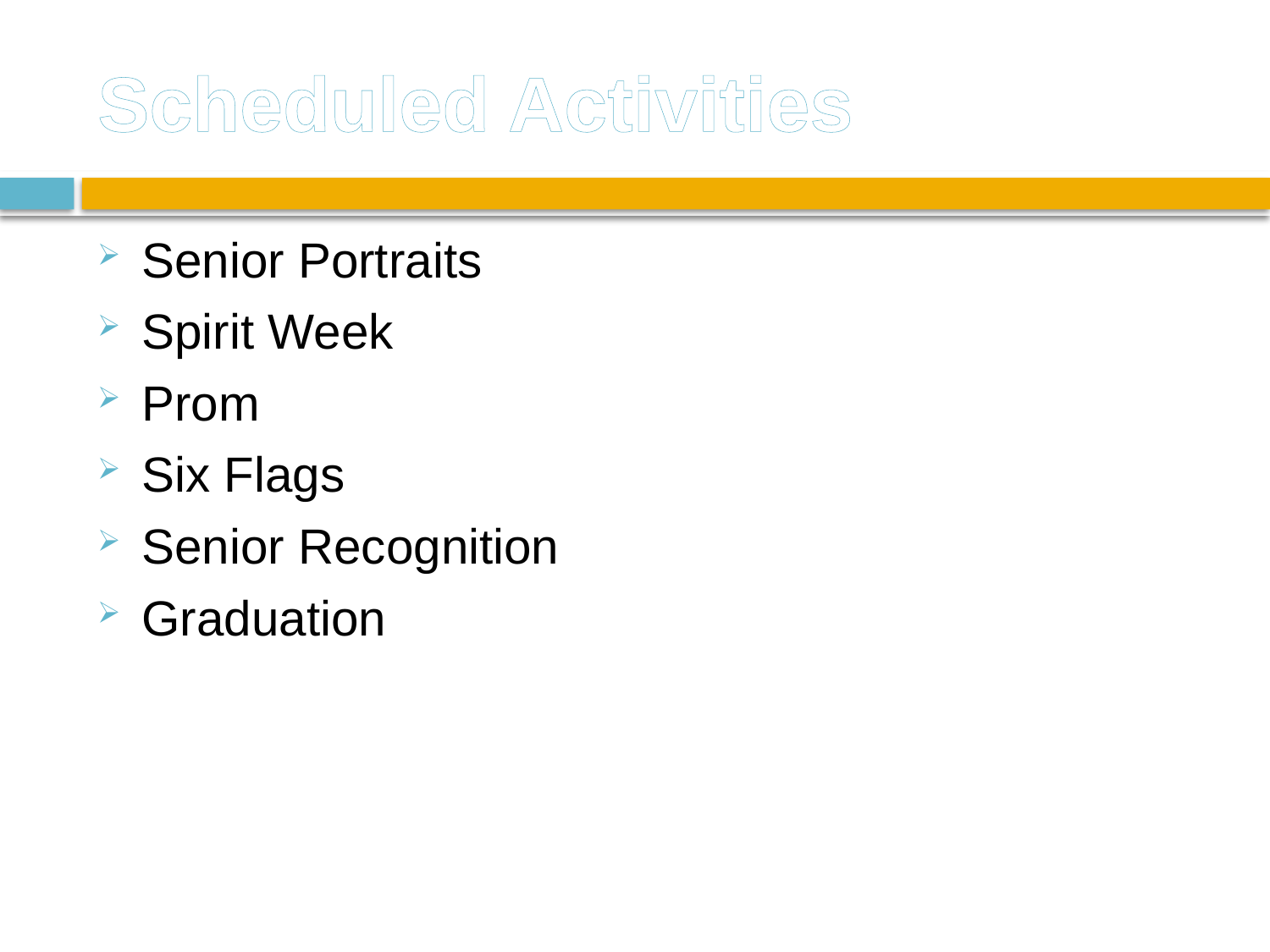

# Scheduled Activities
Senior Portraits
Spirit Week
Prom
Six Flags
Senior Recognition
Graduation